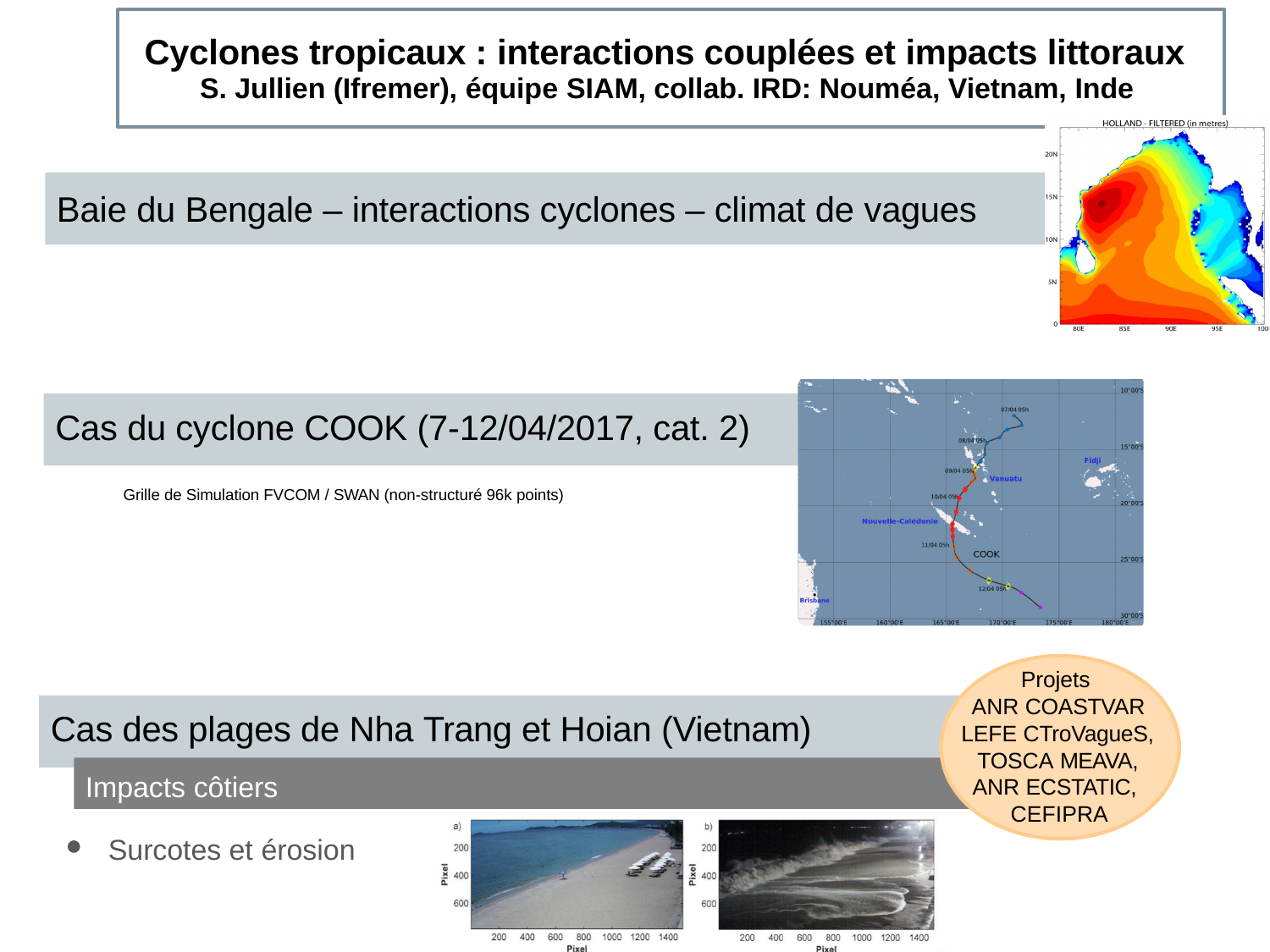

# Cyclones tropicaux : interactions couplées et impacts littoraux
S. Jullien (Ifremer), équipe SIAM, collab. IRD: Nouméa, Vietnam, Inde

Baie du Bengale – interactions cyclones – climat de vagues

Cas du cyclone COOK (7-12/04/2017, cat. 2)
Grille de Simulation FVCOM / SWAN (non-structuré 96k points)

Projets
ANR COASTVAR

Cas des plages de Nha Trang et Hoian (Vietnam)
LEFE CTroVagueS,
TOSCA MEAVA,

Impacts côtiers
ANR ECSTATIC,
CEFIPRA

●
Surcotes et érosion